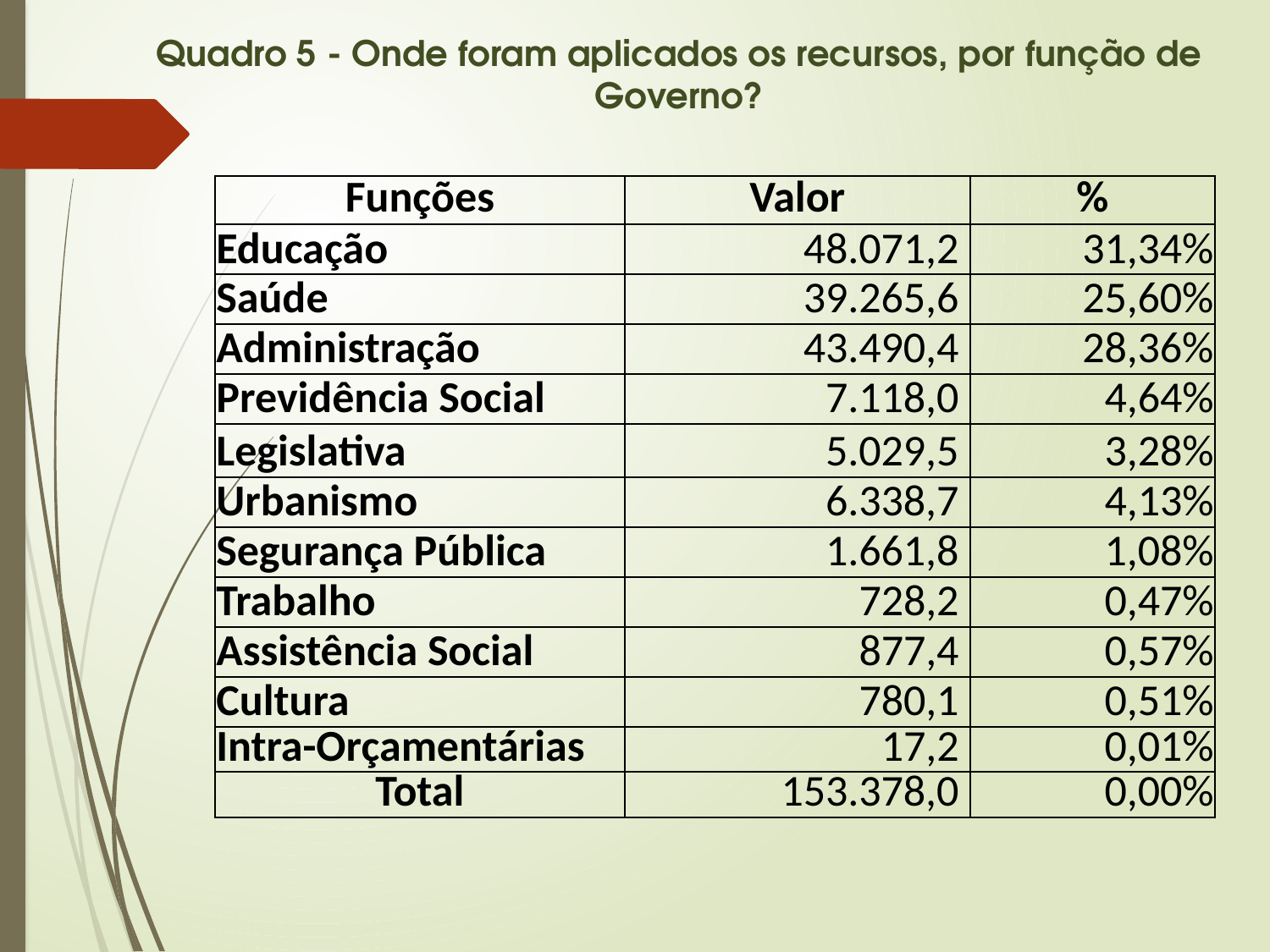

# Quadro 5 - Onde foram aplicados os recursos, por função de Governo?
| Funções | Valor | % |
| --- | --- | --- |
| Educação | 48.071,2 | 31,34% |
| Saúde | 39.265,6 | 25,60% |
| Administração | 43.490,4 | 28,36% |
| Previdência Social | 7.118,0 | 4,64% |
| Legislativa | 5.029,5 | 3,28% |
| Urbanismo | 6.338,7 | 4,13% |
| Segurança Pública | 1.661,8 | 1,08% |
| Trabalho | 728,2 | 0,47% |
| Assistência Social | 877,4 | 0,57% |
| Cultura | 780,1 | 0,51% |
| Intra-Orçamentárias | 17,2 | 0,01% |
| Total | 153.378,0 | 0,00% |